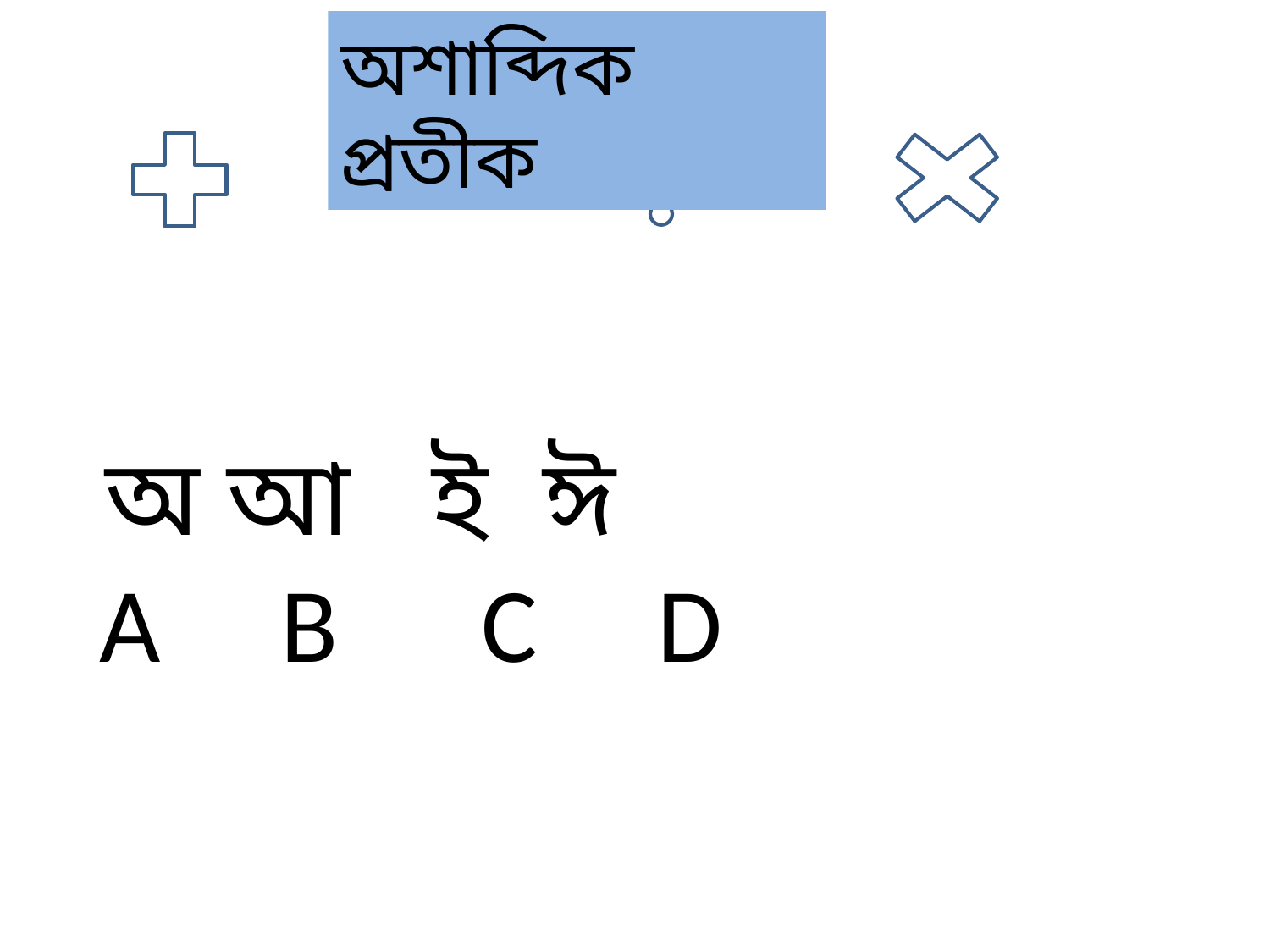

অশাব্দিক  প্রতীক

  অ আ   ই  ঈ
 A     B      C     D